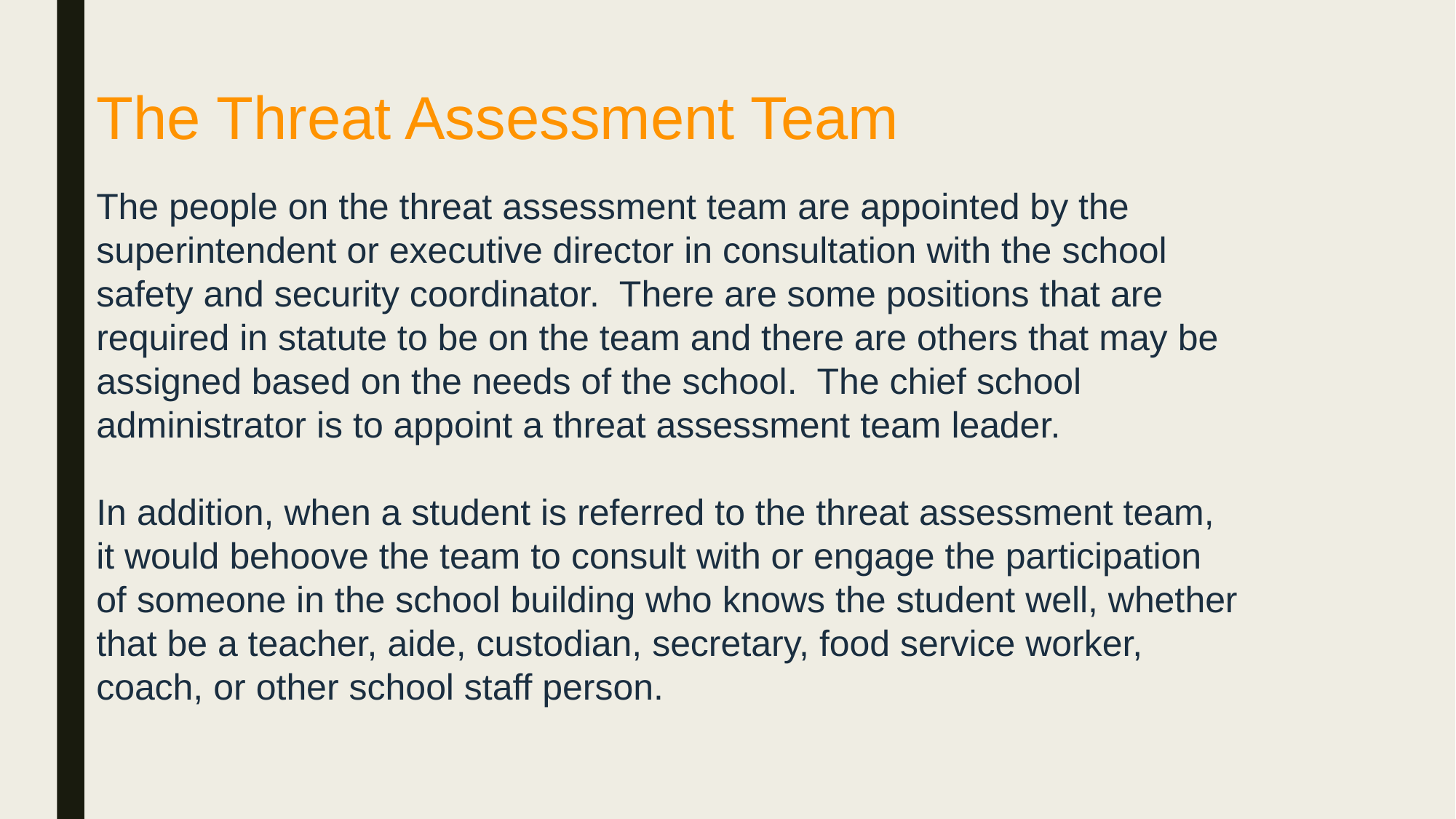

# The Threat Assessment Team
The people on the threat assessment team are appointed by the superintendent or executive director in consultation with the school safety and security coordinator.  There are some positions that are required in statute to be on the team and there are others that may be assigned based on the needs of the school.  The chief school administrator is to appoint a threat assessment team leader.

In addition, when a student is referred to the threat assessment team, it would behoove the team to consult with or engage the participation of someone in the school building who knows the student well, whether that be a teacher, aide, custodian, secretary, food service worker, coach, or other school staff person.